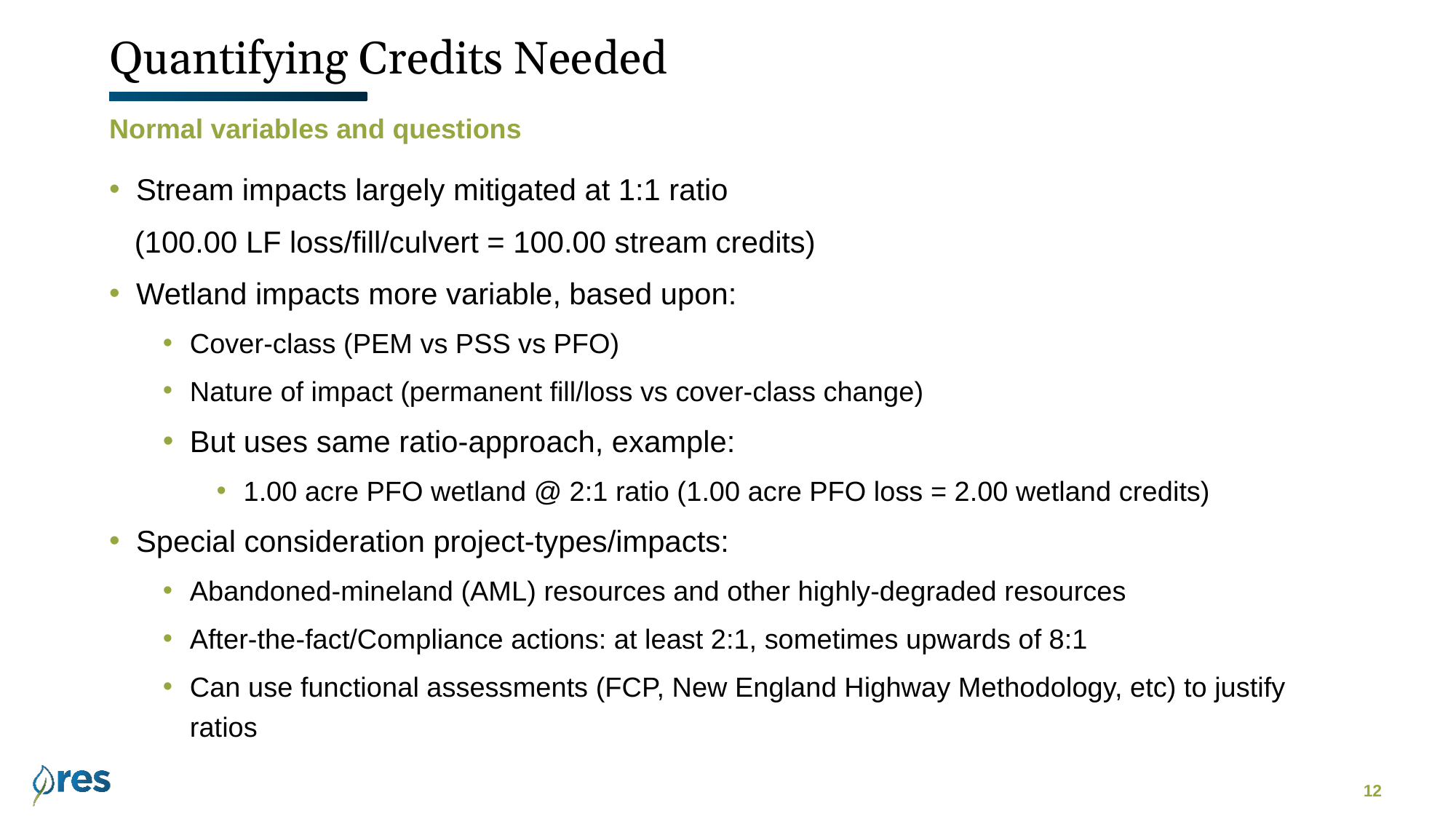

# Quantifying Credits Needed
Normal variables and questions
Stream impacts largely mitigated at 1:1 ratio
   (100.00 LF loss/fill/culvert = 100.00 stream credits)
Wetland impacts more variable, based upon:
Cover-class (PEM vs PSS vs PFO)
Nature of impact (permanent fill/loss vs cover-class change)
But uses same ratio-approach, example:
1.00 acre PFO wetland @ 2:1 ratio (1.00 acre PFO loss = 2.00 wetland credits)
Special consideration project-types/impacts:
Abandoned-mineland (AML) resources and other highly-degraded resources
After-the-fact/Compliance actions: at least 2:1, sometimes upwards of 8:1
Can use functional assessments (FCP, New England Highway Methodology, etc) to justify ratios

12